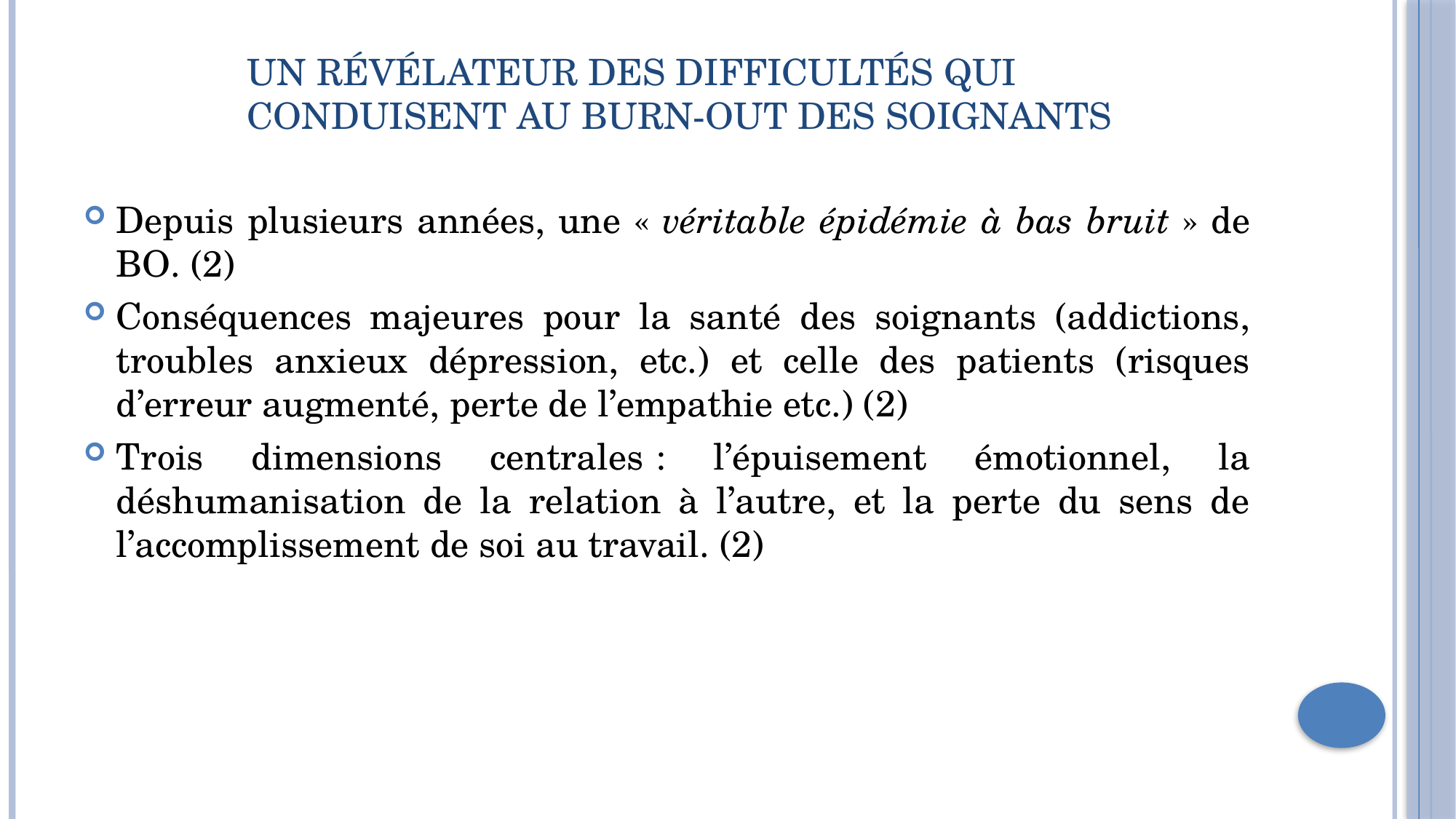

# Un révélateur des difficultés qui conduisent au burn-out des soignants
Depuis plusieurs années, une « véritable épidémie à bas bruit » de BO. (2)
Conséquences majeures pour la santé des soignants (addictions, troubles anxieux dépression, etc.) et celle des patients (risques d’erreur augmenté, perte de l’empathie etc.) (2)
Trois dimensions centrales : l’épuisement émotionnel, la déshumanisation de la relation à l’autre, et la perte du sens de l’accomplissement de soi au travail. (2)